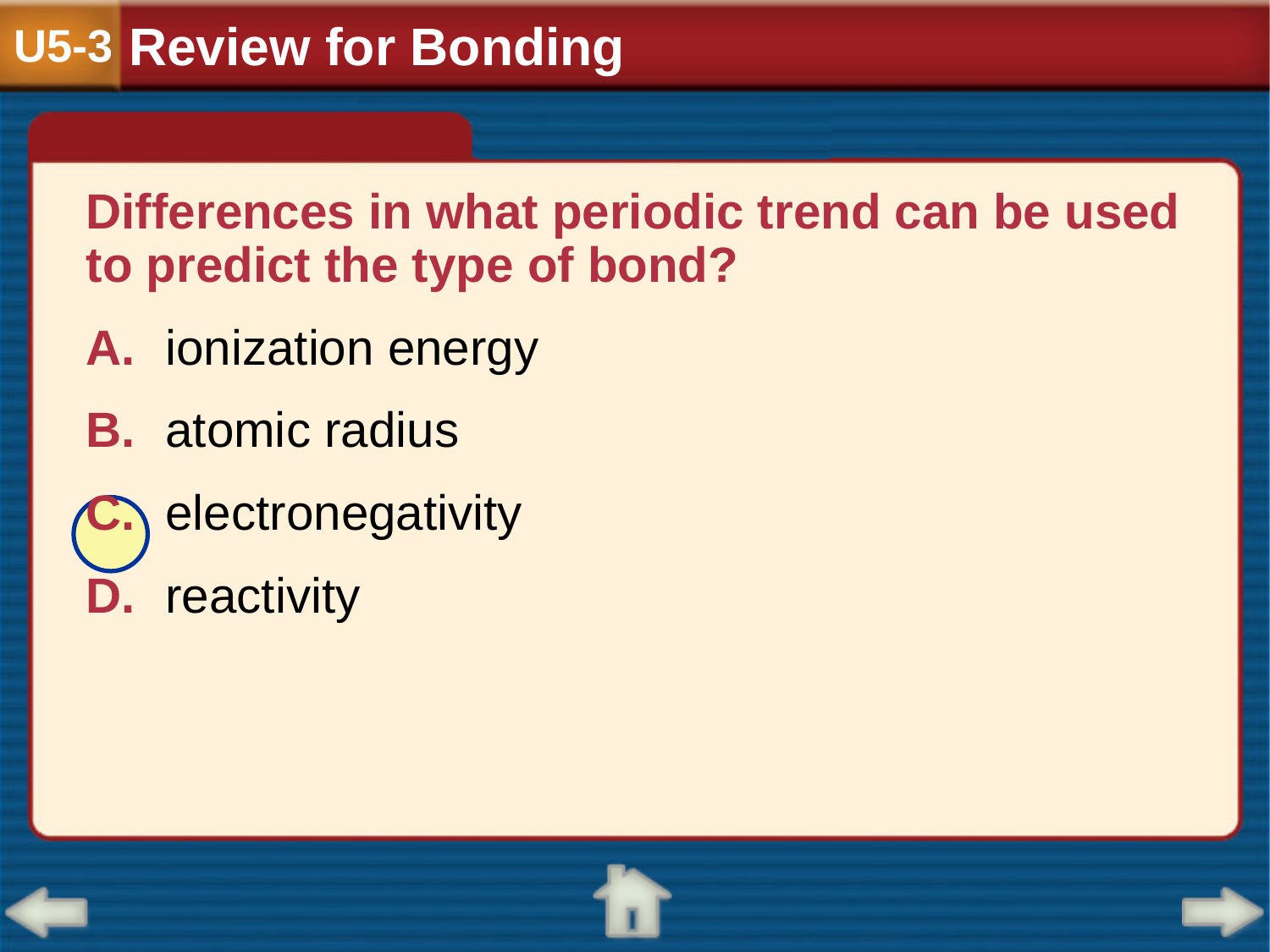

Review for Bonding
U5-3
Differences in what periodic trend can be used to predict the type of bond?
A.	ionization energy
B.	atomic radius
C.	electronegativity
D.	reactivity